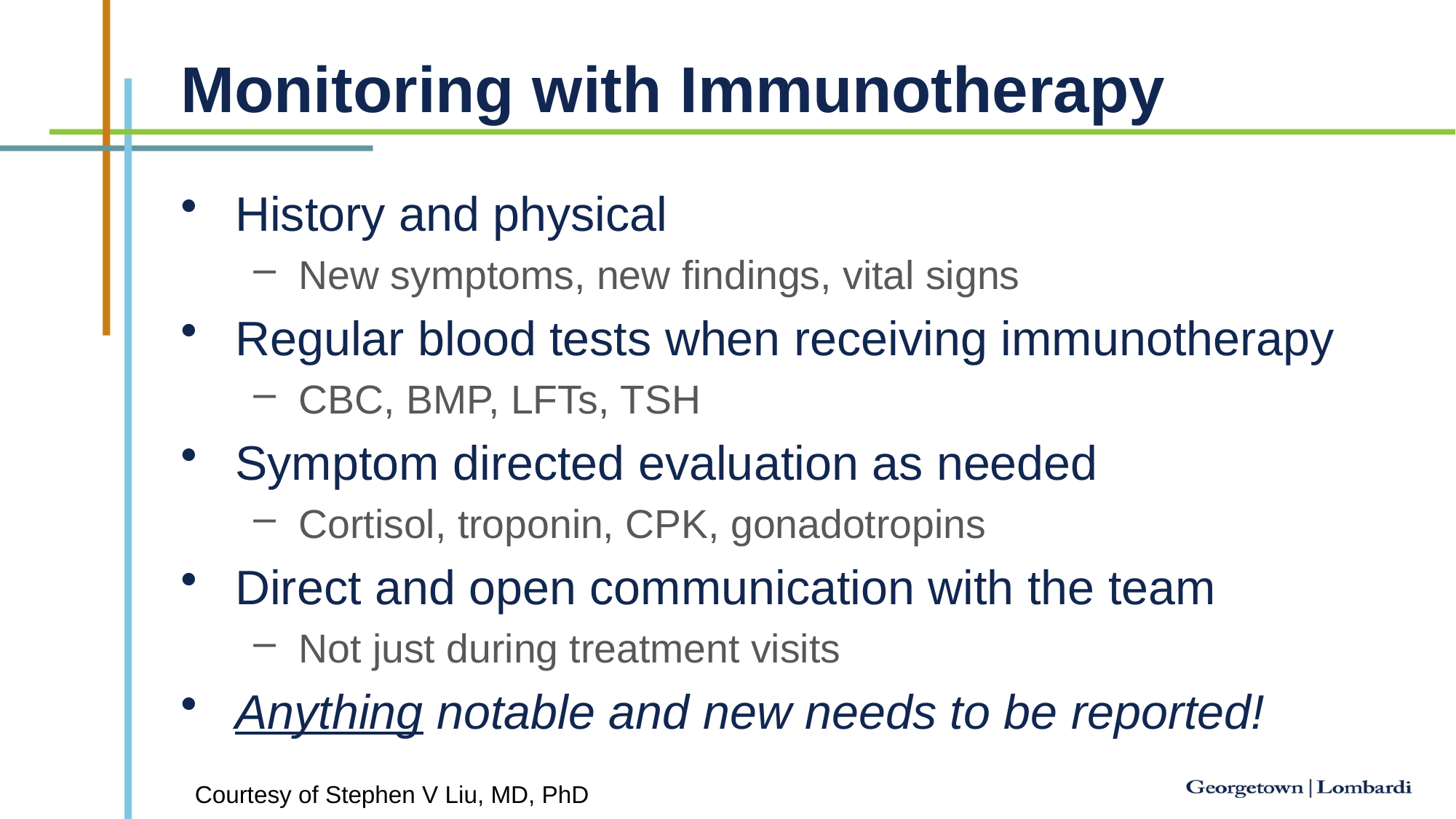

# Monitoring with Immunotherapy
History and physical
New symptoms, new findings, vital signs
Regular blood tests when receiving immunotherapy
CBC, BMP, LFTs, TSH
Symptom directed evaluation as needed
Cortisol, troponin, CPK, gonadotropins
Direct and open communication with the team
Not just during treatment visits
Anything notable and new needs to be reported!
Courtesy of Stephen V Liu, MD, PhD